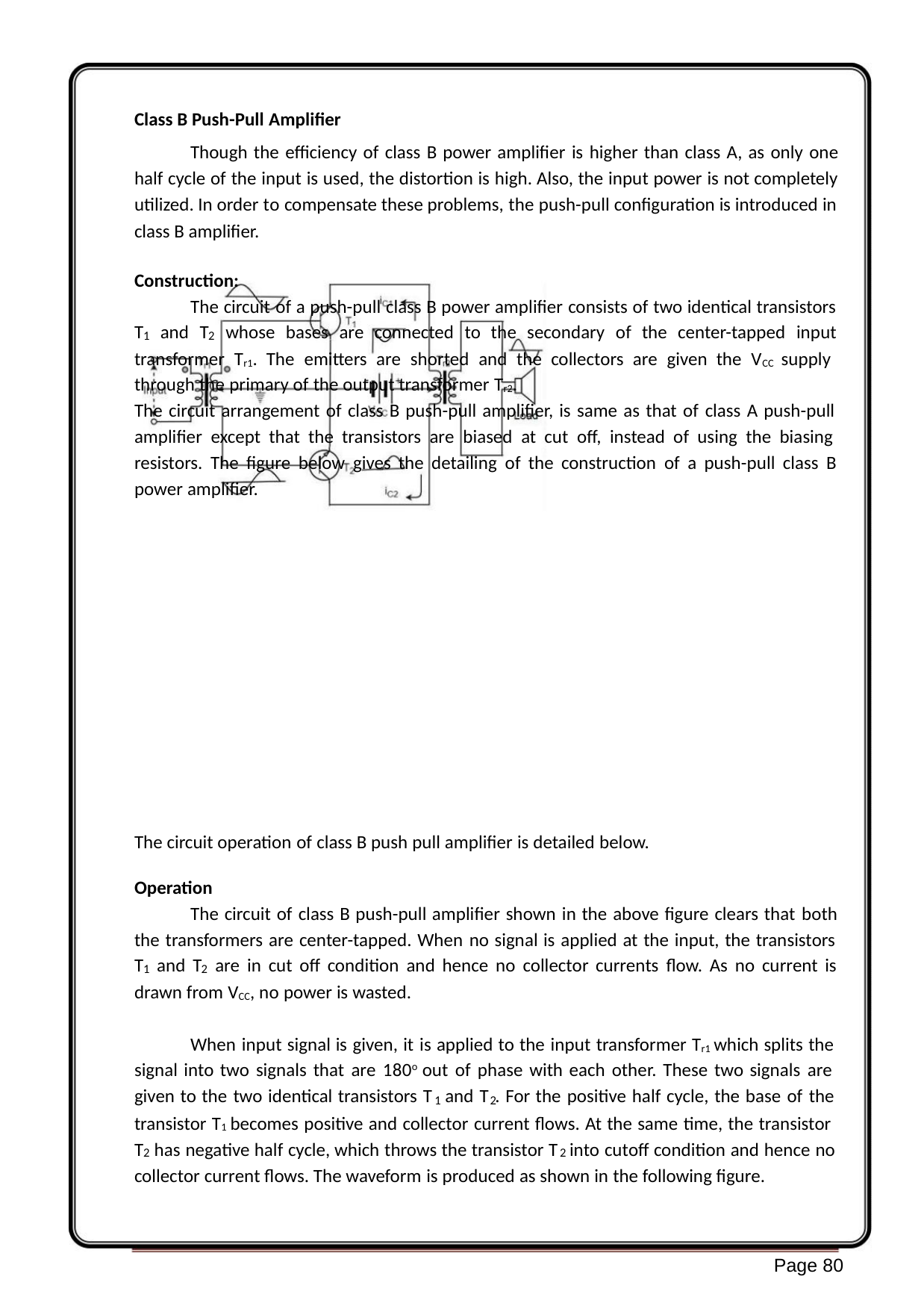

Class B Push-Pull Amplifier
Though the efficiency of class B power amplifier is higher than class A, as only one
half cycle of the input is used, the distortion is high. Also, the input power is not completely
utilized. In order to compensate these problems, the push-pull configuration is introduced in
class B amplifier.
Construction:
The circuit of a push-pull class B power amplifier consists of two identical transistors
T and T whose bases are connected to the secondary of the center-tapped input
1
2
transformer Tr1. The emitters are shorted and the collectors are given the VCC supply
through the primary of the output transformer Tr2.
The circuit arrangement of class B push-pull amplifier, is same as that of class A push-pull
amplifier except that the transistors are biased at cut off, instead of using the biasing
resistors. The figure below gives the detailing of the construction of a push-pull class B
power amplifier.
The circuit operation of class B push pull amplifier is detailed below.
Operation
The circuit of class B push-pull amplifier shown in the above figure clears that both
the transformers are center-tapped. When no signal is applied at the input, the transistors
T and T are in cut off condition and hence no collector currents flow. As no current is
1
2
drawn from VCC, no power is wasted.
When input signal is given, it is applied to the input transformer Tr1 which splits the
signal into two signals that are 180o out of phase with each other. These two signals are
given to the two identical transistors T and T . For the positive half cycle, the base of the
1
2
transistor T1 becomes positive and collector current flows. At the same time, the transistor
T has negative half cycle, which throws the transistor T into cutoff condition and hence no
2
2
collector current flows. The waveform is produced as shown in the following figure.
Page 80